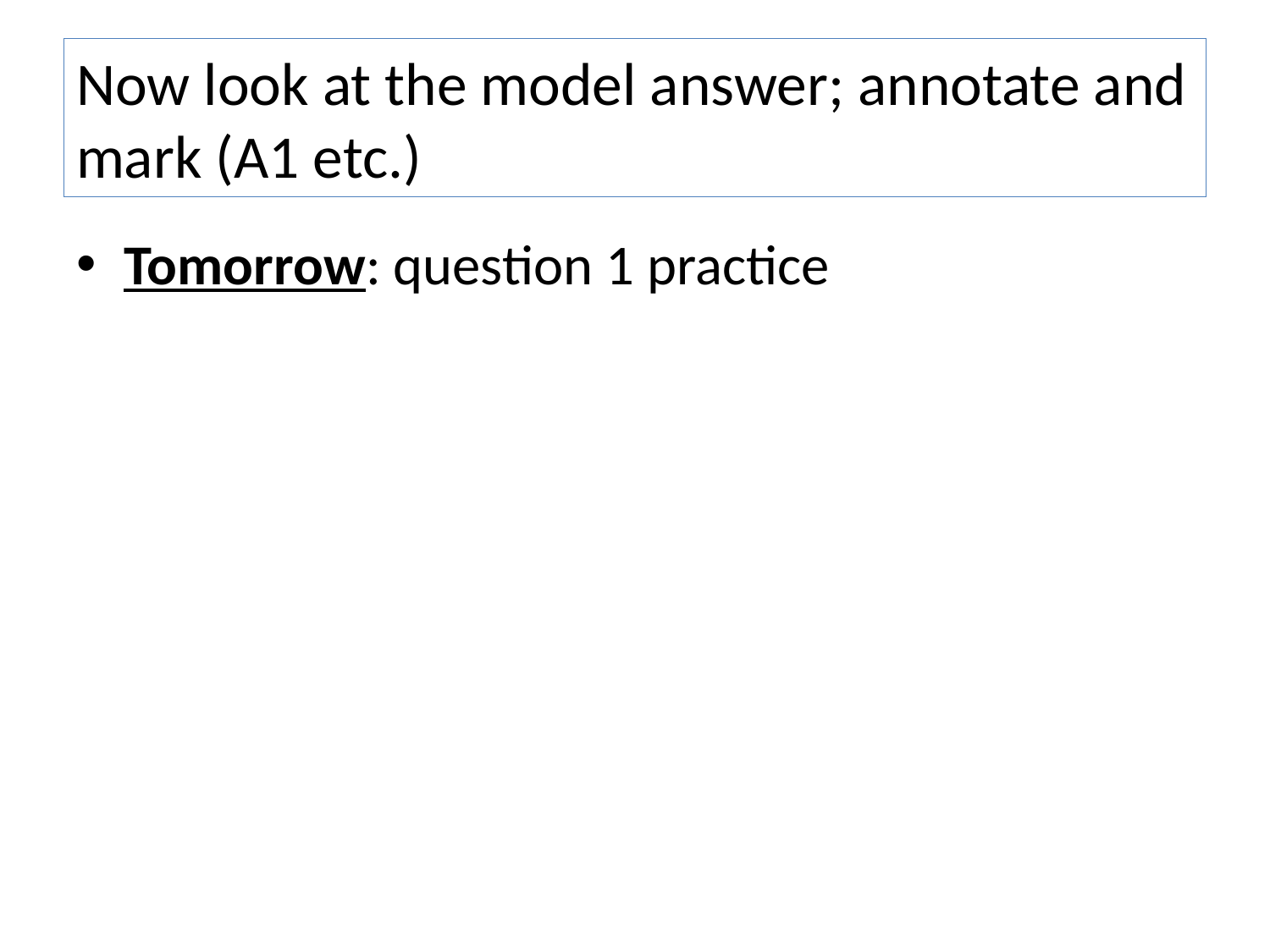

# Now look at the model answer; annotate and mark (A1 etc.)
Tomorrow: question 1 practice